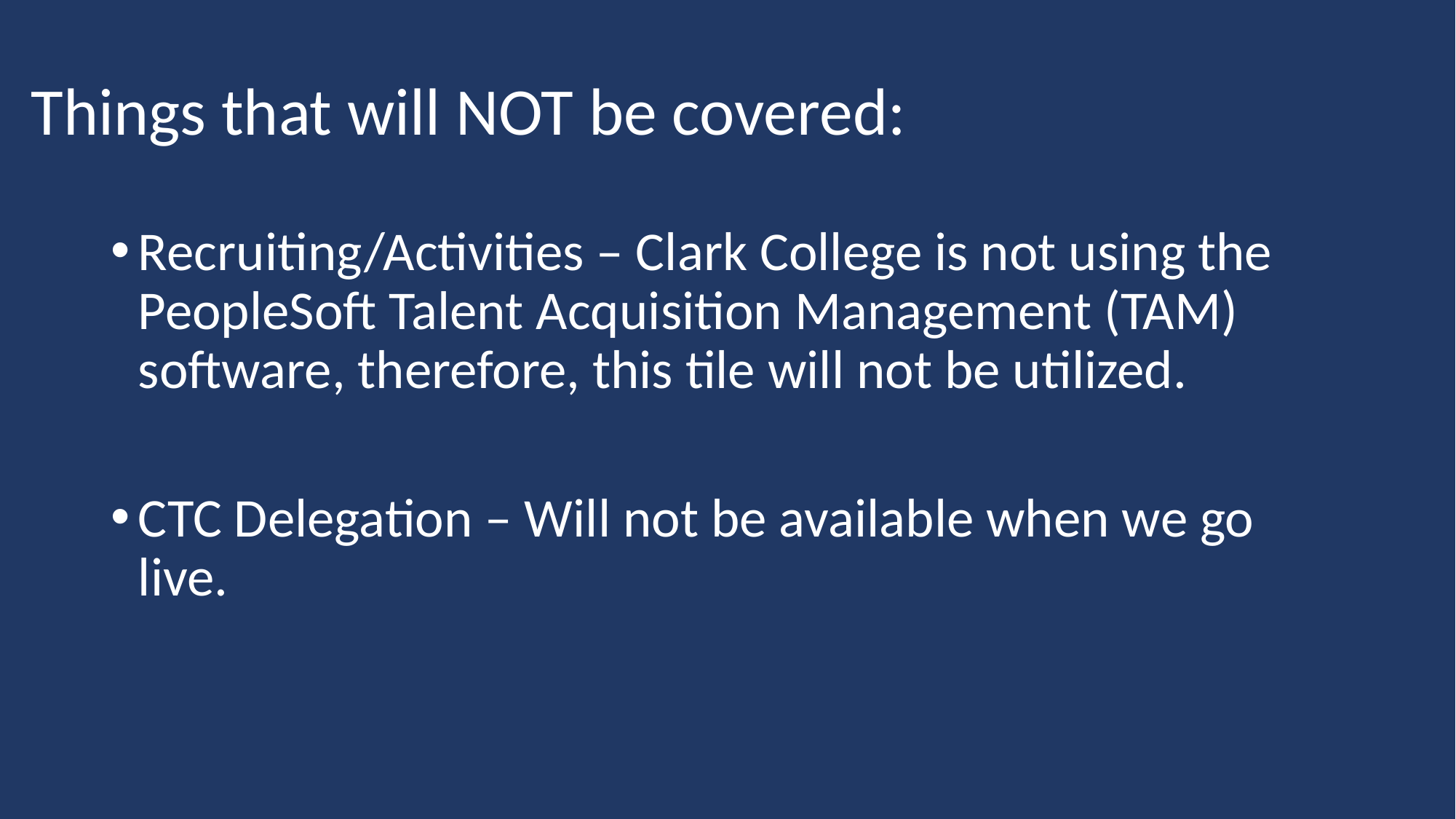

Things that will NOT be covered:
Recruiting/Activities – Clark College is not using the PeopleSoft Talent Acquisition Management (TAM) software, therefore, this tile will not be utilized.

CTC Delegation – Will not be available when we go live.